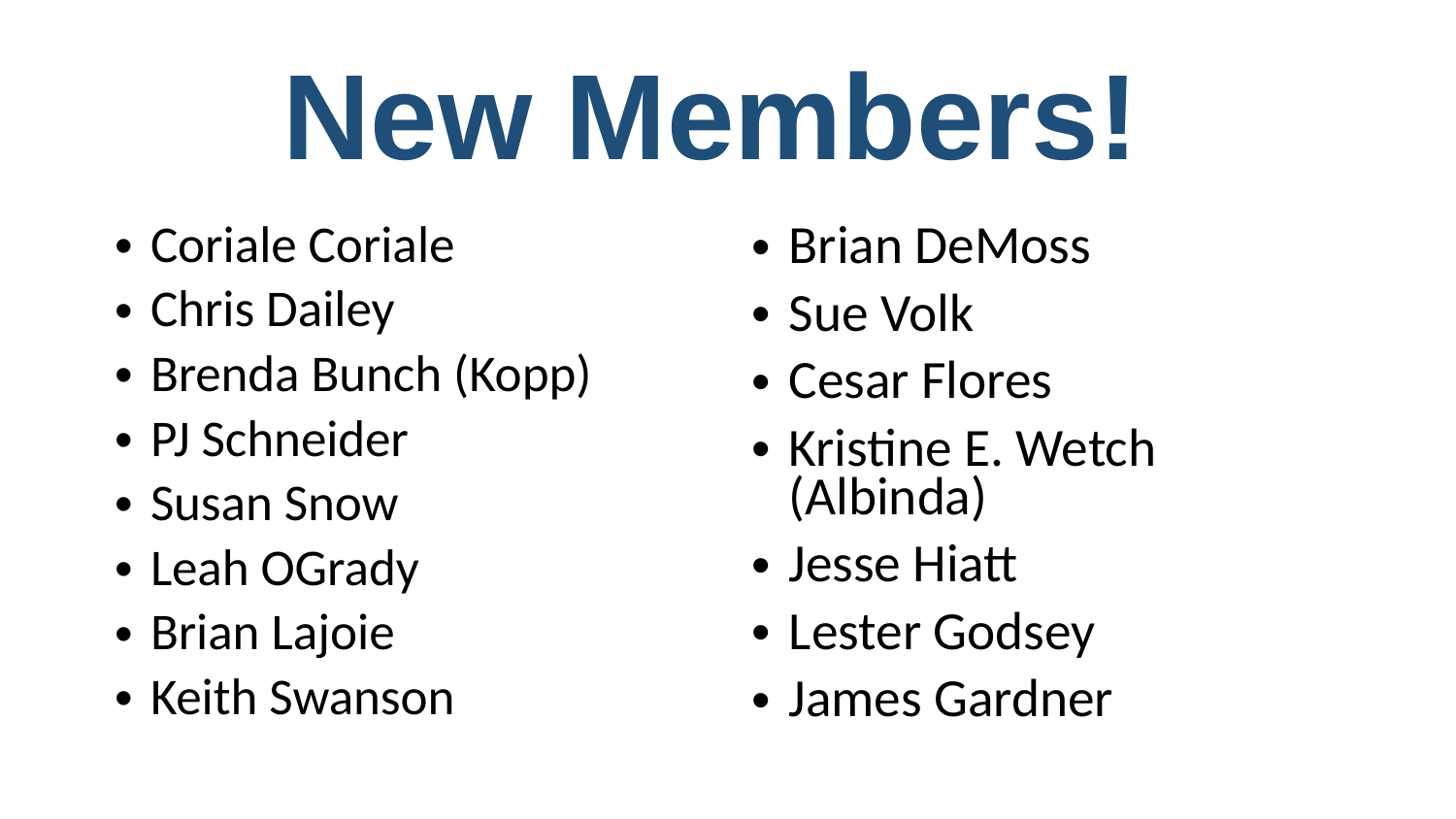

# New Members!
Coriale Coriale
Chris Dailey
Brenda Bunch (Kopp)
PJ Schneider
Susan Snow
Leah OGrady
Brian Lajoie
Keith Swanson

Brian DeMoss
Sue Volk
Cesar Flores
Kristine E. Wetch (Albinda)
Jesse Hiatt
Lester Godsey
James Gardner